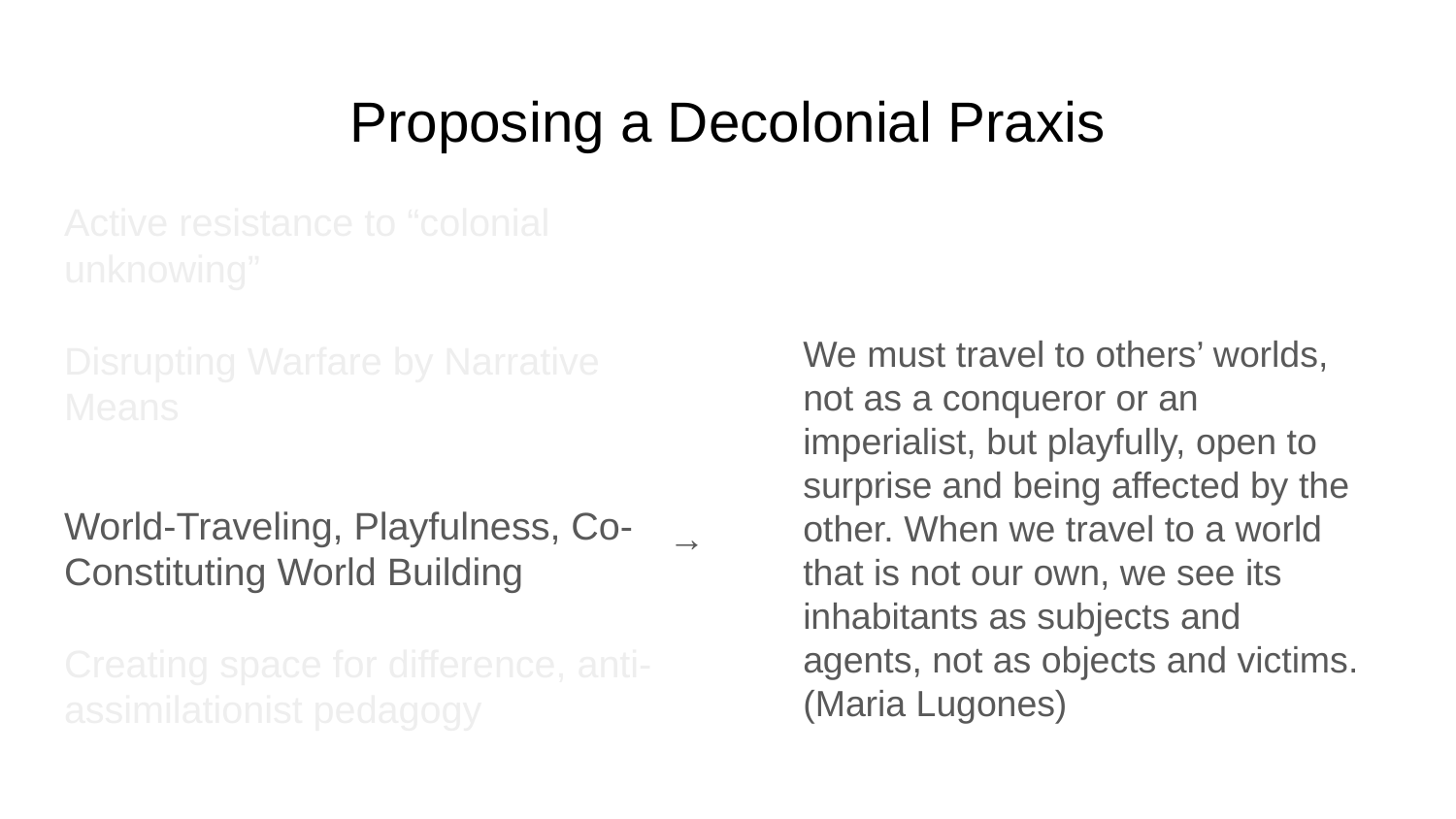

# Proposing a Decolonial Praxis
Active resistance to “colonial unknowing”

Disrupting Warfare by Narrative Means

World-Traveling, Playfulness, Co-Constituting World Building

Creating space for difference, anti-assimilationist pedagogy

We must travel to others’ worlds, not as a conqueror or an imperialist, but playfully, open to surprise and being affected by the other. When we travel to a world that is not our own, we see its inhabitants as subjects and agents, not as objects and victims.
	(Maria Lugones)
→